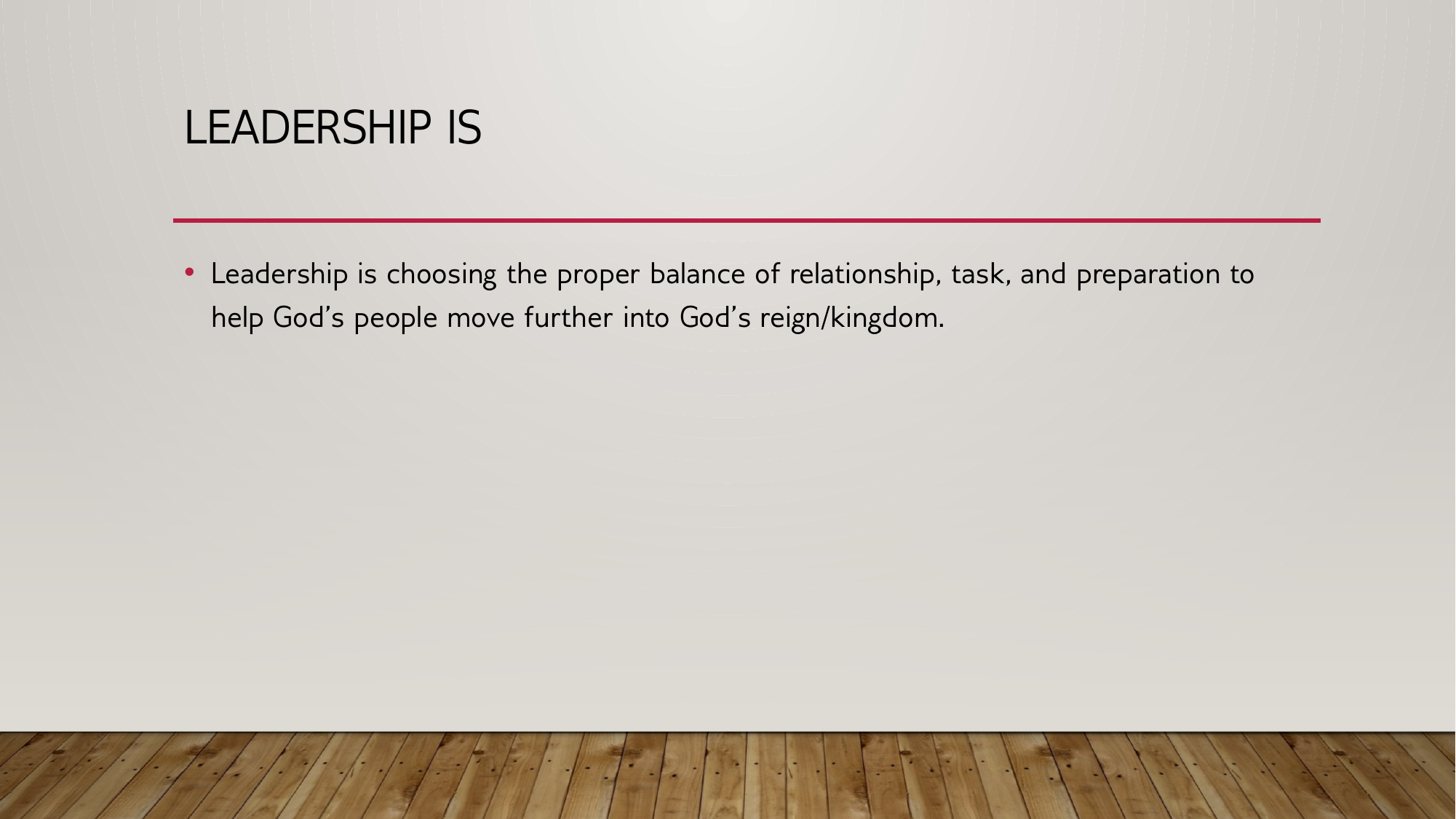

# Leadership is
Leadership is choosing the proper balance of relationship, task, and preparation to help God’s people move further into God’s reign/kingdom.